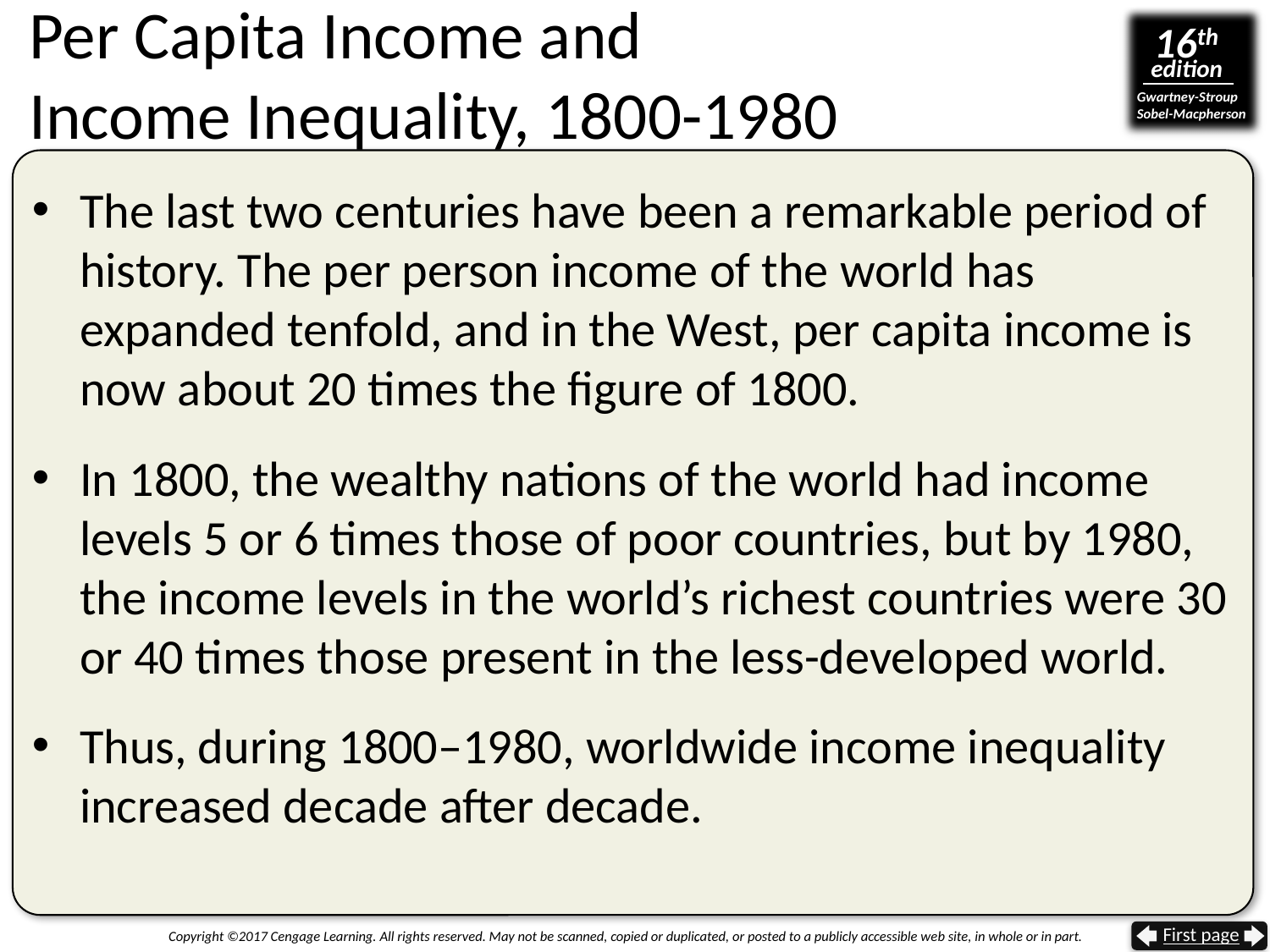

# Per Capita Income and Income Inequality, 1800-1980
The last two centuries have been a remarkable period of history. The per person income of the world has expanded tenfold, and in the West, per capita income is now about 20 times the figure of 1800.
In 1800, the wealthy nations of the world had income levels 5 or 6 times those of poor countries, but by 1980, the income levels in the world’s richest countries were 30 or 40 times those present in the less-developed world.
Thus, during 1800–1980, worldwide income inequality increased decade after decade.